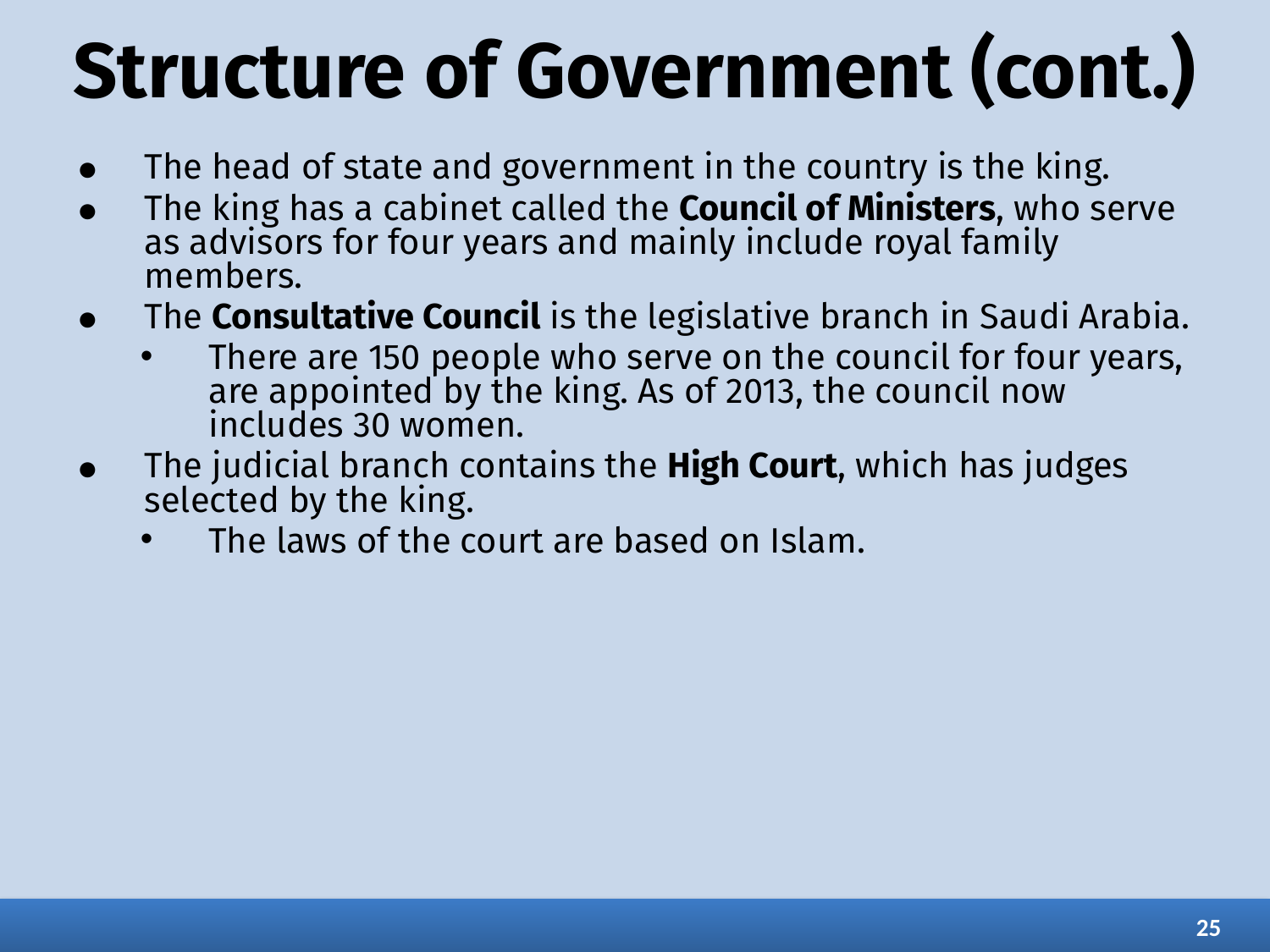

# Structure of Government (cont.)
The head of state and government in the country is the king.
The king has a cabinet called the Council of Ministers, who serve as advisors for four years and mainly include royal family members.
The Consultative Council is the legislative branch in Saudi Arabia.
There are 150 people who serve on the council for four years, are appointed by the king. As of 2013, the council now includes 30 women.
The judicial branch contains the High Court, which has judges selected by the king.
The laws of the court are based on Islam.
25